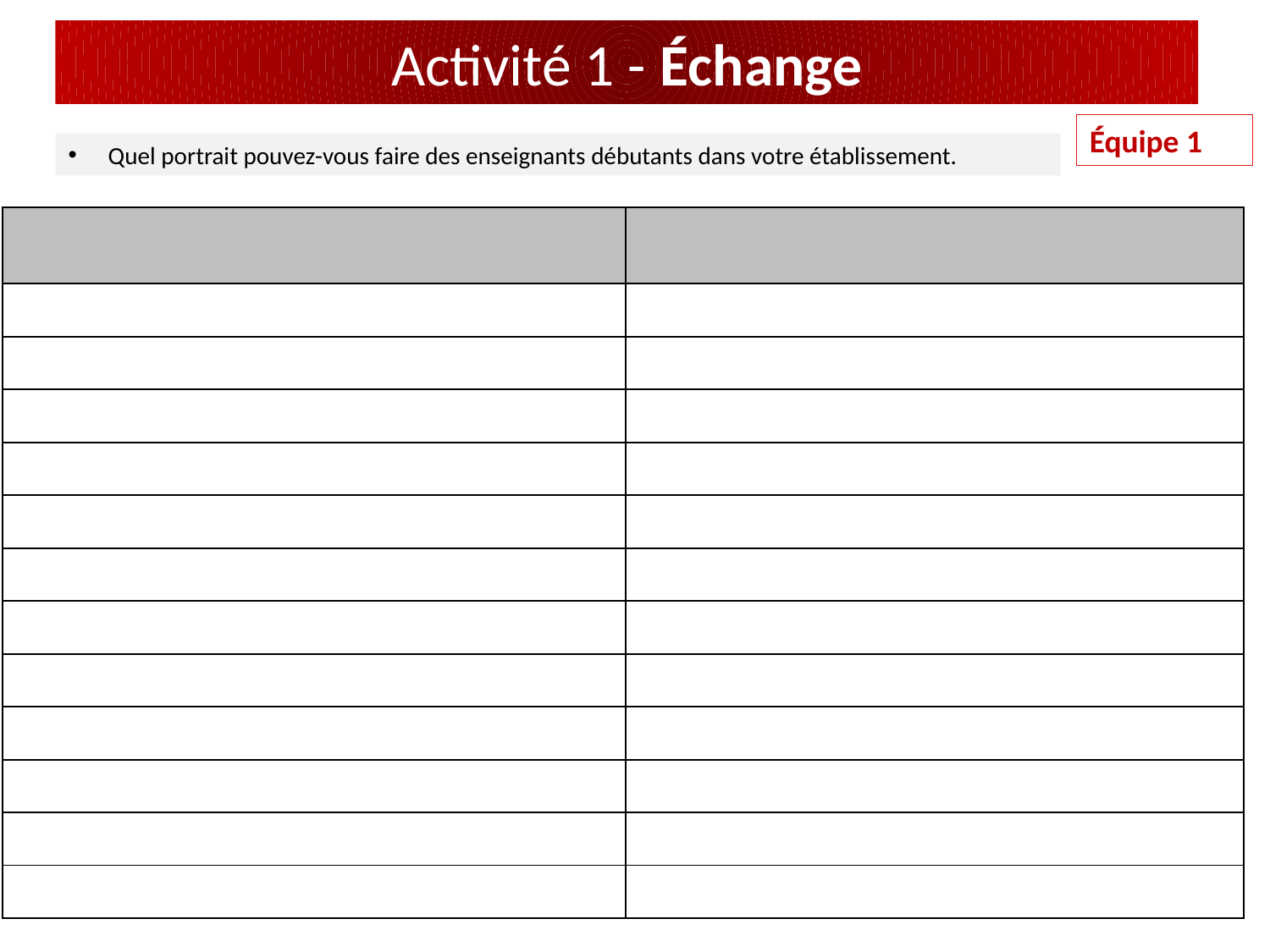

# Activité 1 - Échange
Équipe 1
Quel portrait pouvez-vous faire des enseignants débutants dans votre établissement.
|  |  |
| --- | --- |
|  |  |
|  |  |
|  |  |
|  |  |
|  |  |
|  |  |
|  |  |
|  |  |
|  |  |
|  |  |
|  |  |
|  |  |